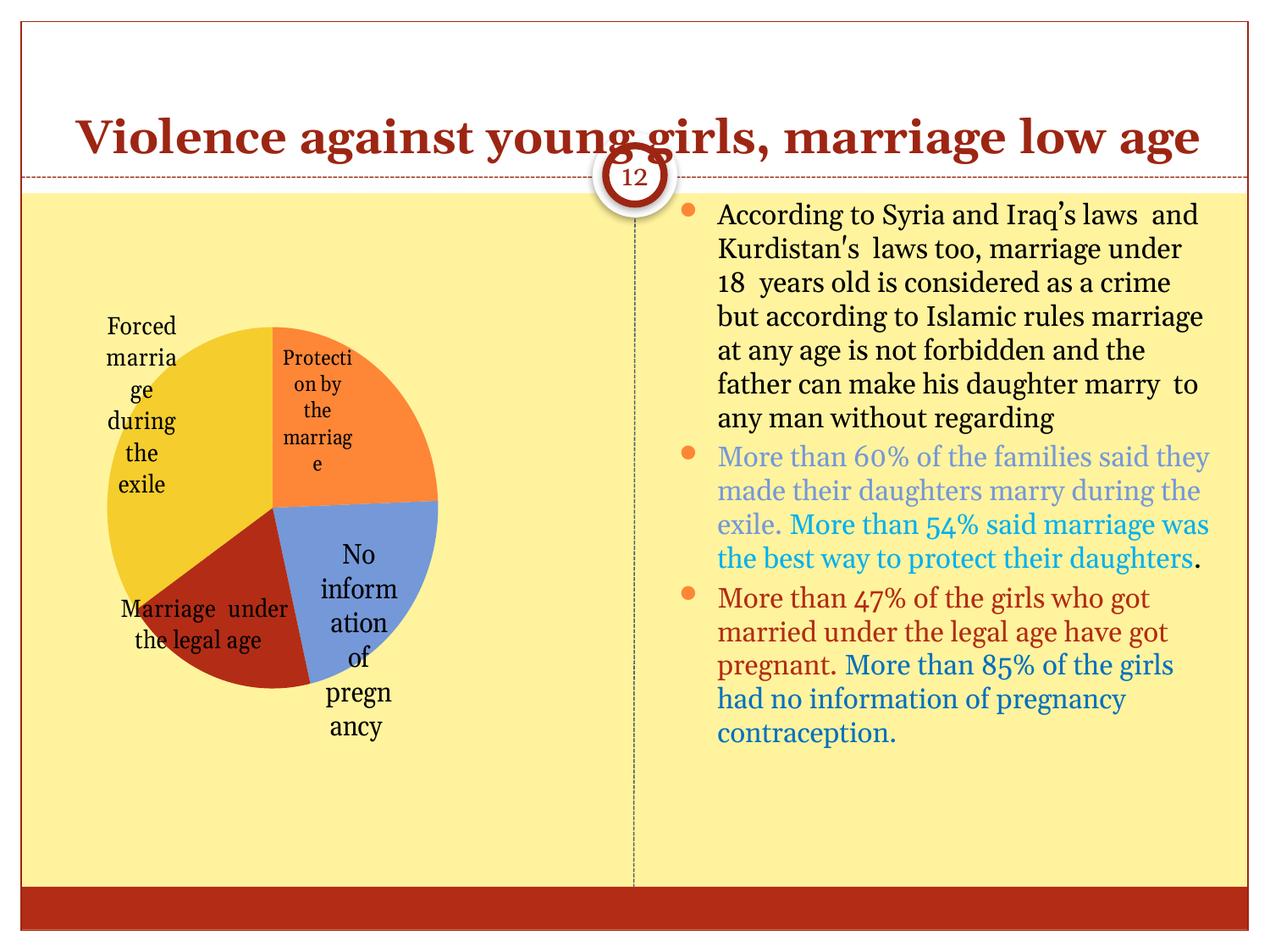

# Violence against young girls, marriage low age
12

### Chart

| Category | Sales |
|---|---|
| ازدواج زودتر دختران  | 0.6 |
| بهترین راه حفظ دختران  | 0.54 |
| بارداری دختران زیر سن قانونی  | 0.47 |
| عدم آشنایی با روش ضدبارداری  | 0.85 |
According to Syria and Iraq’s laws  and  Kurdistan's  laws too, marriage under 18  years old is considered as a crime but according to Islamic rules marriage at any age is not forbidden and the father can make his daughter marry  to any man without regarding
More than 60% of the families said they made their daughters marry during the exile. More than 54% said marriage was the best way to protect their daughters.
More than 47% of the girls who got married under the legal age have got pregnant. More than 85% of the girls had no information of pregnancy contraception.